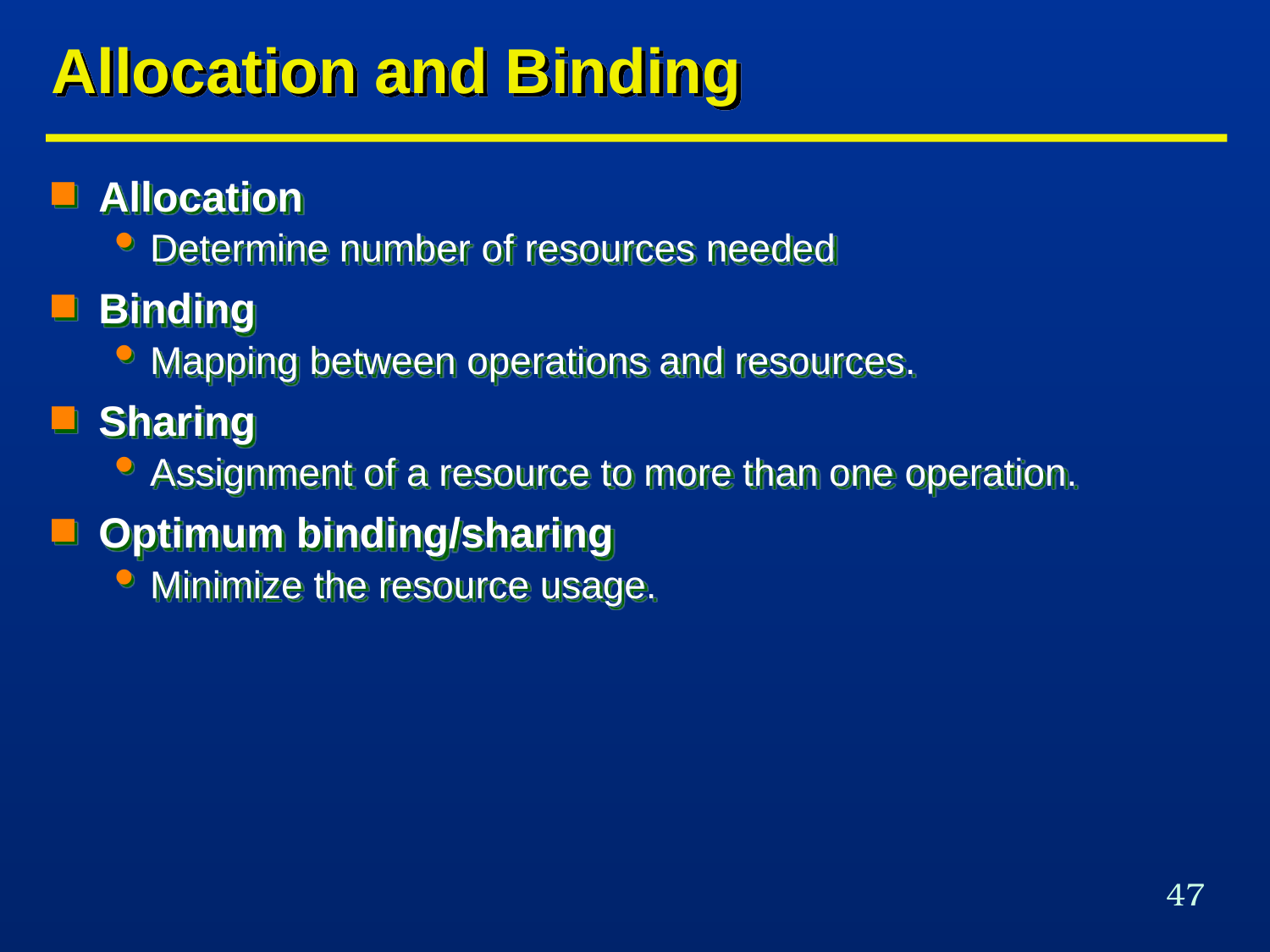

# Allocation and Binding
Allocation
Determine number of resources needed
Binding
Mapping between operations and resources.
Sharing
Assignment of a resource to more than one operation.
Optimum binding/sharing
Minimize the resource usage.